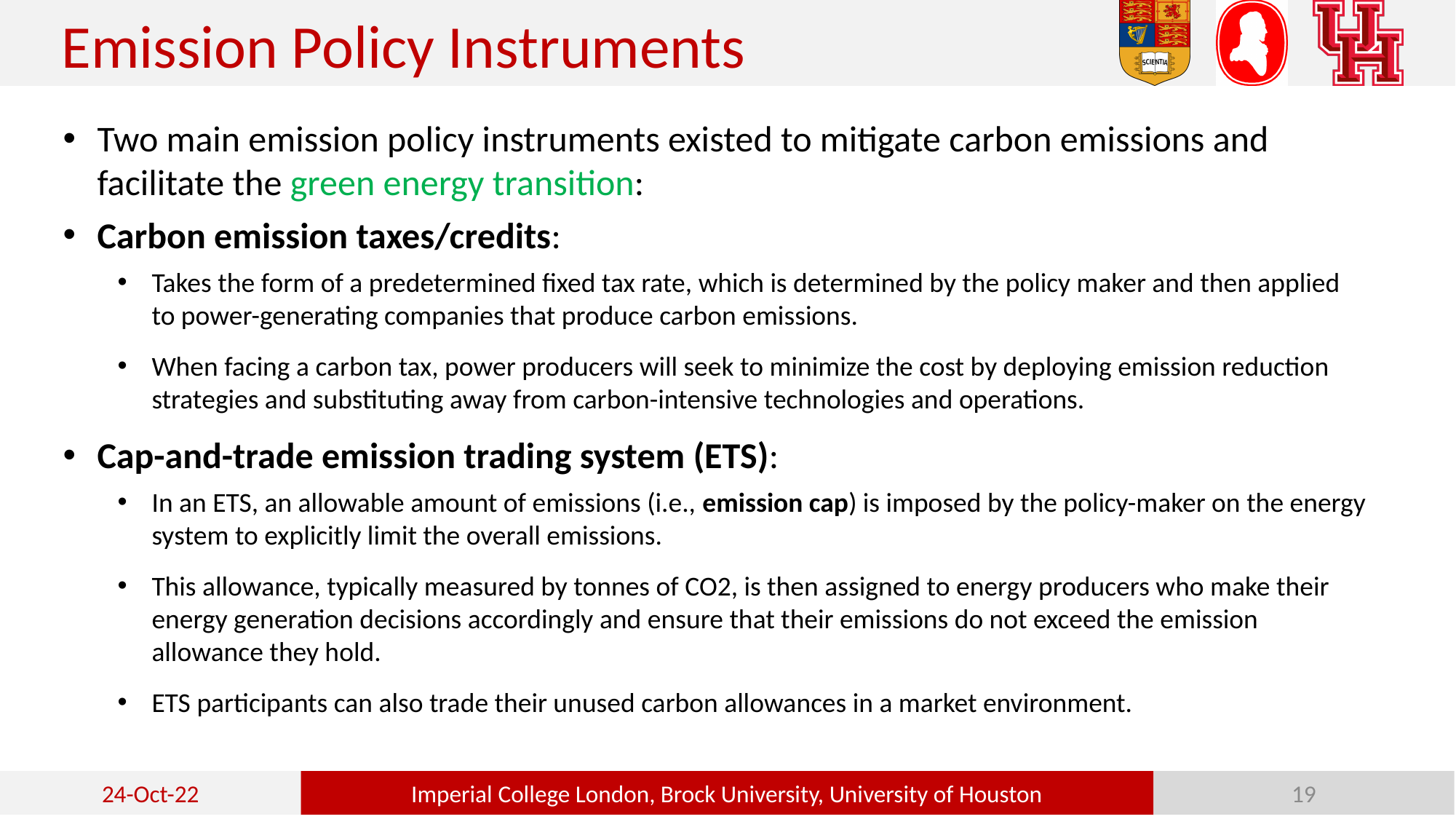

Emission Policy Instruments​
Two main emission policy instruments existed to mitigate carbon emissions and facilitate the green energy transition:
Carbon emission taxes/credits:
Takes the form of a predetermined fixed tax rate, which is determined by the policy maker and then applied to power-generating companies that produce carbon emissions.
When facing a carbon tax, power producers will seek to minimize the cost by deploying emission reduction strategies and substituting away from carbon-intensive technologies and operations.
Cap-and-trade emission trading system (ETS):
In an ETS, an allowable amount of emissions (i.e., emission cap) is imposed by the policy-maker on the energy system to explicitly limit the overall emissions.
This allowance, typically measured by tonnes of CO2, is then assigned to energy producers who make their energy generation decisions accordingly and ensure that their emissions do not exceed the emission allowance they hold.
ETS participants can also trade their unused carbon allowances in a market environment.

24-Oct-22
Imperial College London, Brock University, University of Houston
19